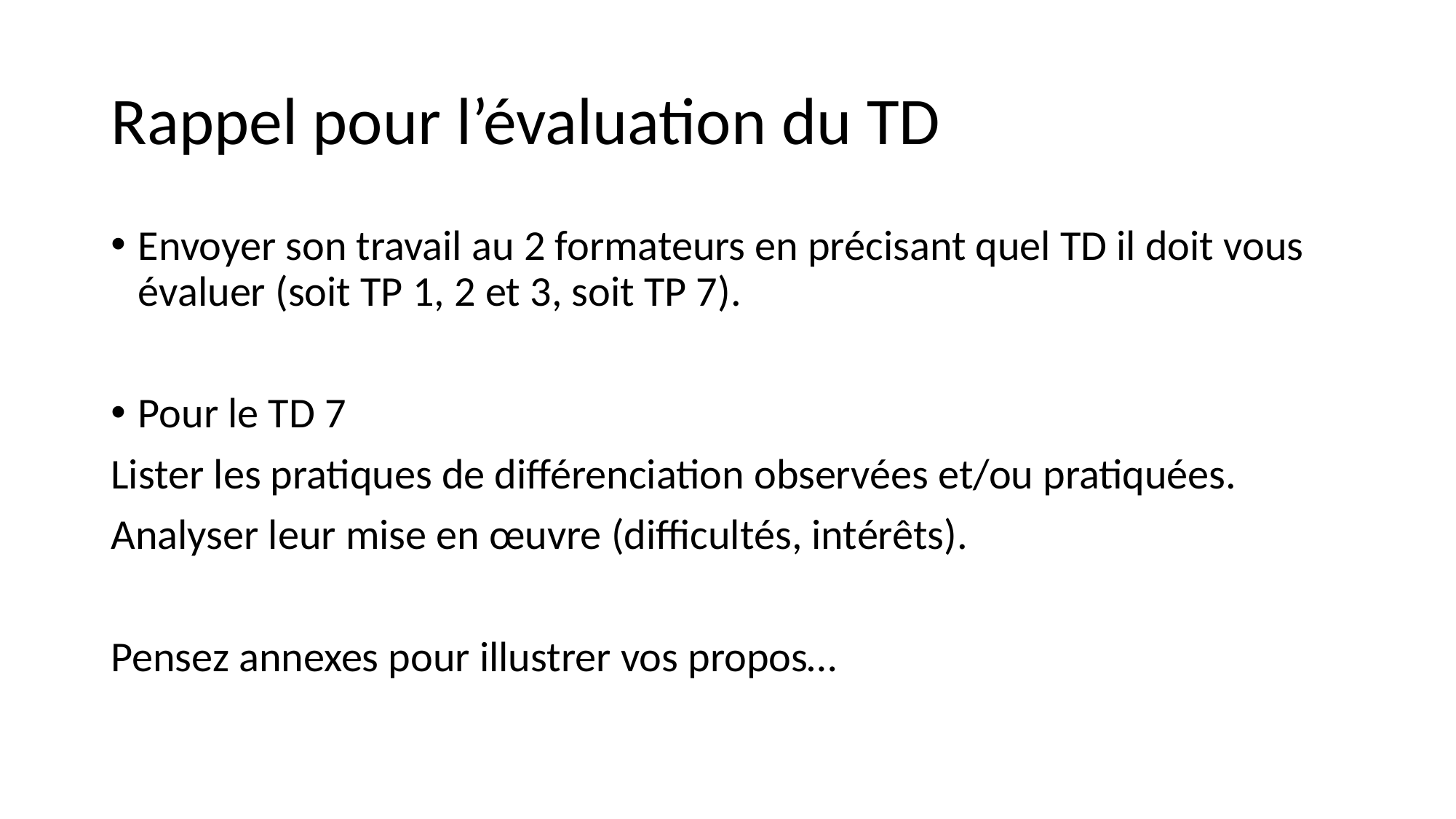

# Rappel pour l’évaluation du TD
Envoyer son travail au 2 formateurs en précisant quel TD il doit vous évaluer (soit TP 1, 2 et 3, soit TP 7).

Pour le TD 7
Lister les pratiques de différenciation observées et/ou pratiquées.
Analyser leur mise en œuvre (difficultés, intérêts).

Pensez annexes pour illustrer vos propos…